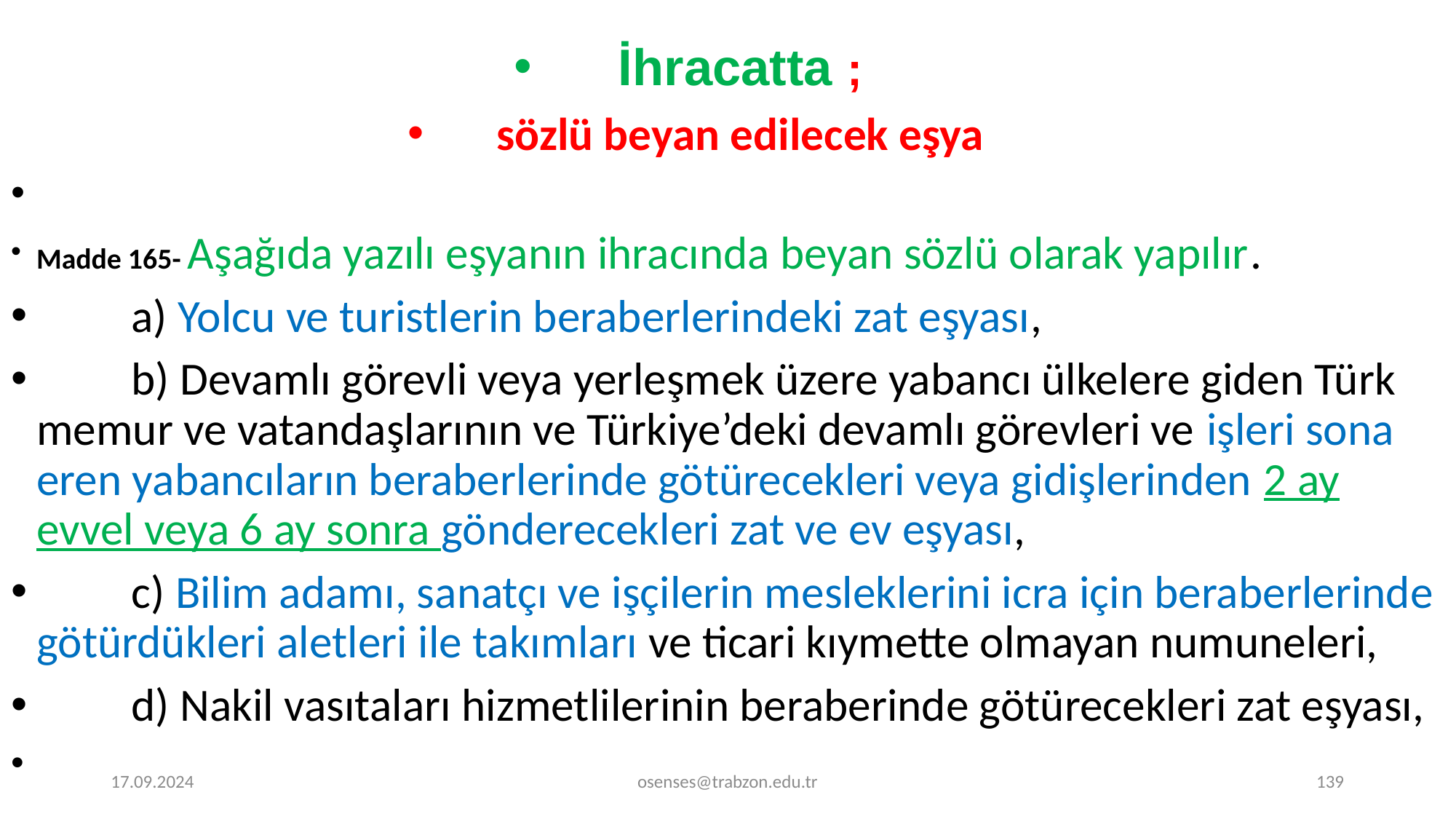

İhracatta ;
sözlü beyan edilecek eşya

Madde 165- Aşağıda yazılı eşyanın ihracında beyan sözlü olarak yapılır.
 	a) Yolcu ve turistlerin beraberlerindeki zat eşyası,
 	b) Devamlı görevli veya yerleşmek üzere yabancı ülkelere giden Türk memur ve vatandaşlarının ve Türkiye’deki devamlı görevleri ve işleri sona eren yabancıların beraberlerinde götürecekleri veya gidişlerinden 2 ay evvel veya 6 ay sonra gönderecekleri zat ve ev eşyası,
	c) Bilim adamı, sanatçı ve işçilerin mesleklerini icra için beraberlerinde götürdükleri aletleri ile takımları ve ticari kıymette olmayan numuneleri,
	d) Nakil vasıtaları hizmetlilerinin beraberinde götürecekleri zat eşyası,

17.09.2024
osenses@trabzon.edu.tr
139